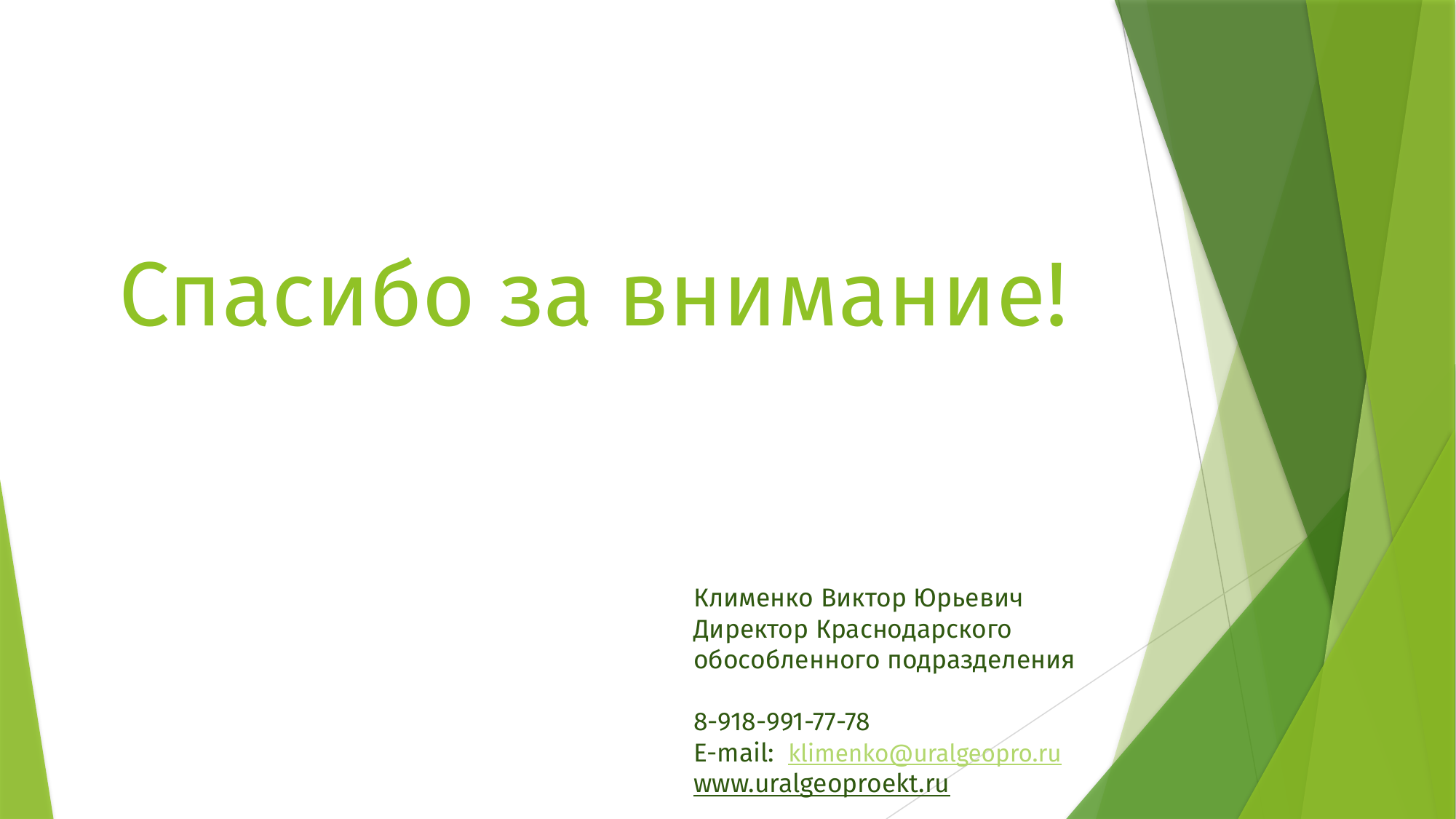

# Спасибо за внимание!
Клименко Виктор Юрьевич
Директор Краснодарского обособленного подразделения

8-918-991-77-78
E-mail:  klimenko@uralgeopro.ru
www.uralgeoproekt.ru